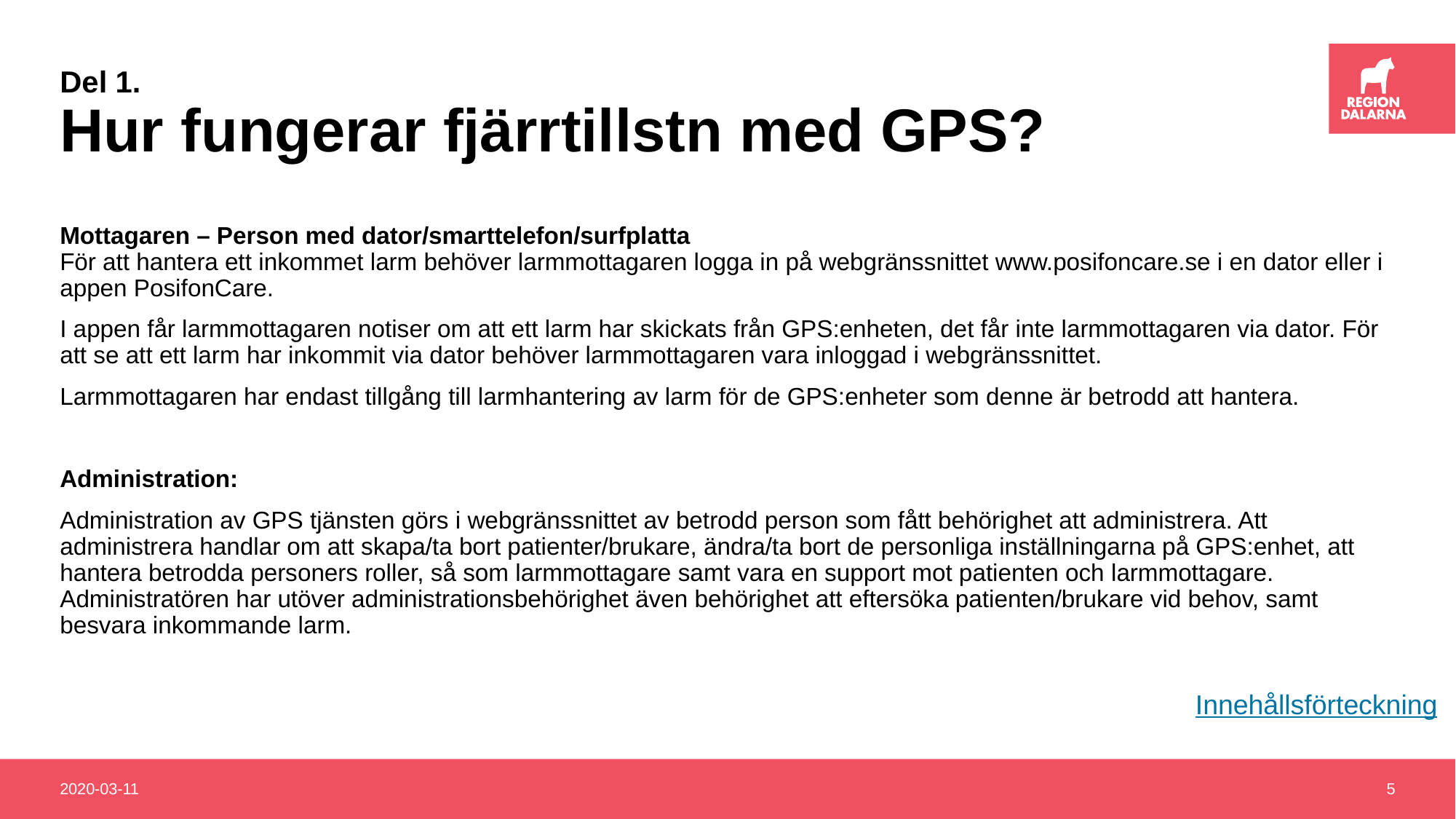

# Del 1. Hur fungerar fjärrtillstn med GPS?
Mottagaren – Person med dator/smarttelefon/surfplatta
För att hantera ett inkommet larm behöver larmmottagaren logga in på webgränssnittet www.posifoncare.se i en dator eller i appen PosifonCare.
I appen får larmmottagaren notiser om att ett larm har skickats från GPS:enheten, det får inte larmmottagaren via dator. För att se att ett larm har inkommit via dator behöver larmmottagaren vara inloggad i webgränssnittet.
Larmmottagaren har endast tillgång till larmhantering av larm för de GPS:enheter som denne är betrodd att hantera.

Administration:
Administration av GPS tjänsten görs i webgränssnittet av betrodd person som fått behörighet att administrera. Att administrera handlar om att skapa/ta bort patienter/brukare, ändra/ta bort de personliga inställningarna på GPS:enhet, att hantera betrodda personers roller, så som larmmottagare samt vara en support mot patienten och larmmottagare. Administratören har utöver administrationsbehörighet även behörighet att eftersöka patienten/brukare vid behov, samt besvara inkommande larm.
Innehållsförteckning
2020-03-11

5